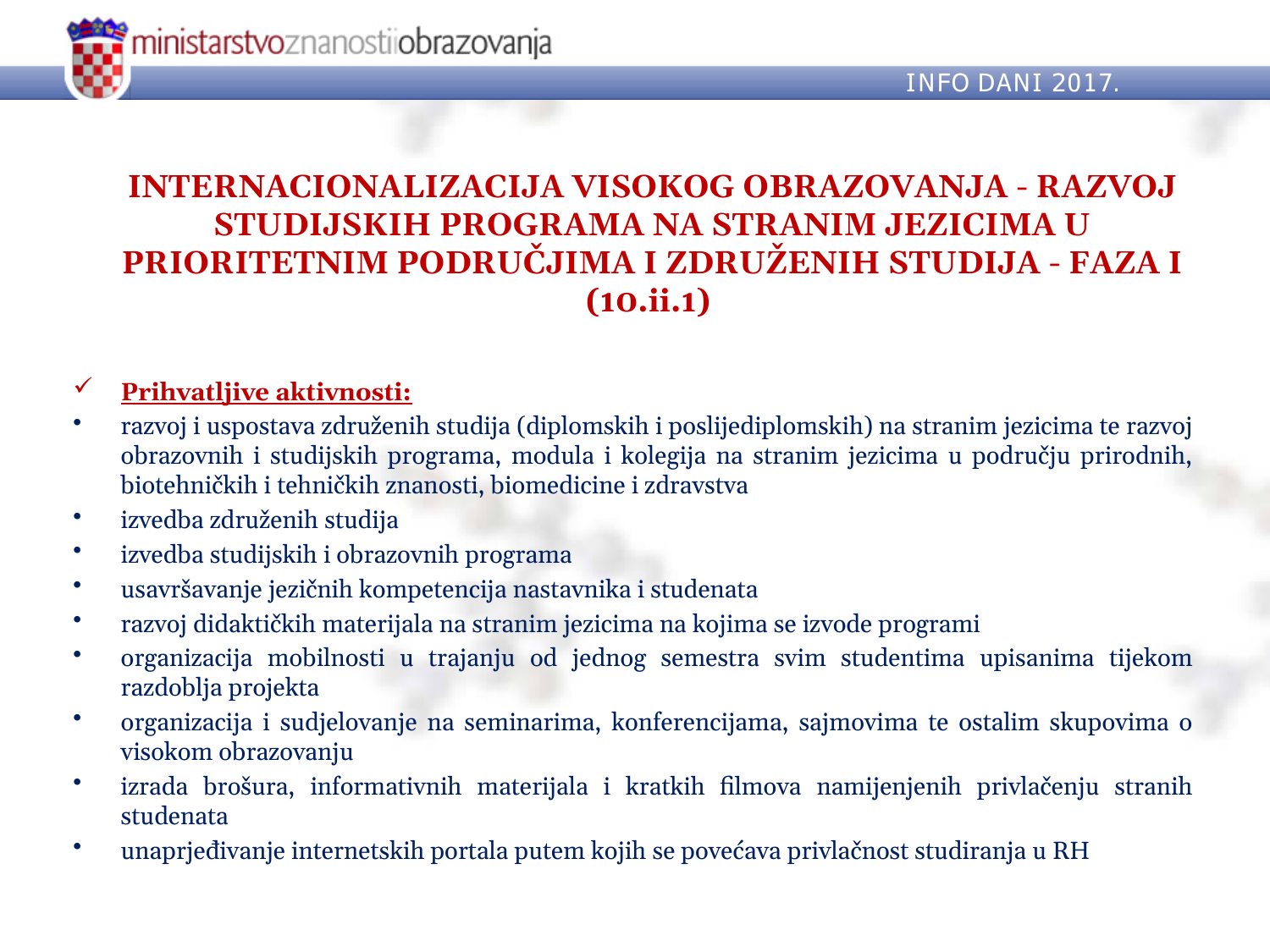

INFO DANI 2017.
# INTERNACIONALIZACIJA VISOKOG OBRAZOVANJA - RAZVOJ STUDIJSKIH PROGRAMA NA STRANIM JEZICIMA U PRIORITETNIM PODRUČJIMA I ZDRUŽENIH STUDIJA - FAZA I (10.ii.1)

Prihvatljive aktivnosti:
razvoj i uspostava združenih studija (diplomskih i poslijediplomskih) na stranim jezicima te razvoj obrazovnih i studijskih programa, modula i kolegija na stranim jezicima u području prirodnih, biotehničkih i tehničkih znanosti, biomedicine i zdravstva
izvedba združenih studija
izvedba studijskih i obrazovnih programa
usavršavanje jezičnih kompetencija nastavnika i studenata
razvoj didaktičkih materijala na stranim jezicima na kojima se izvode programi
organizacija mobilnosti u trajanju od jednog semestra svim studentima upisanima tijekom razdoblja projekta
organizacija i sudjelovanje na seminarima, konferencijama, sajmovima te ostalim skupovima o visokom obrazovanju
izrada brošura, informativnih materijala i kratkih filmova namijenjenih privlačenju stranih studenata
unaprjeđivanje internetskih portala putem kojih se povećava privlačnost studiranja u RH